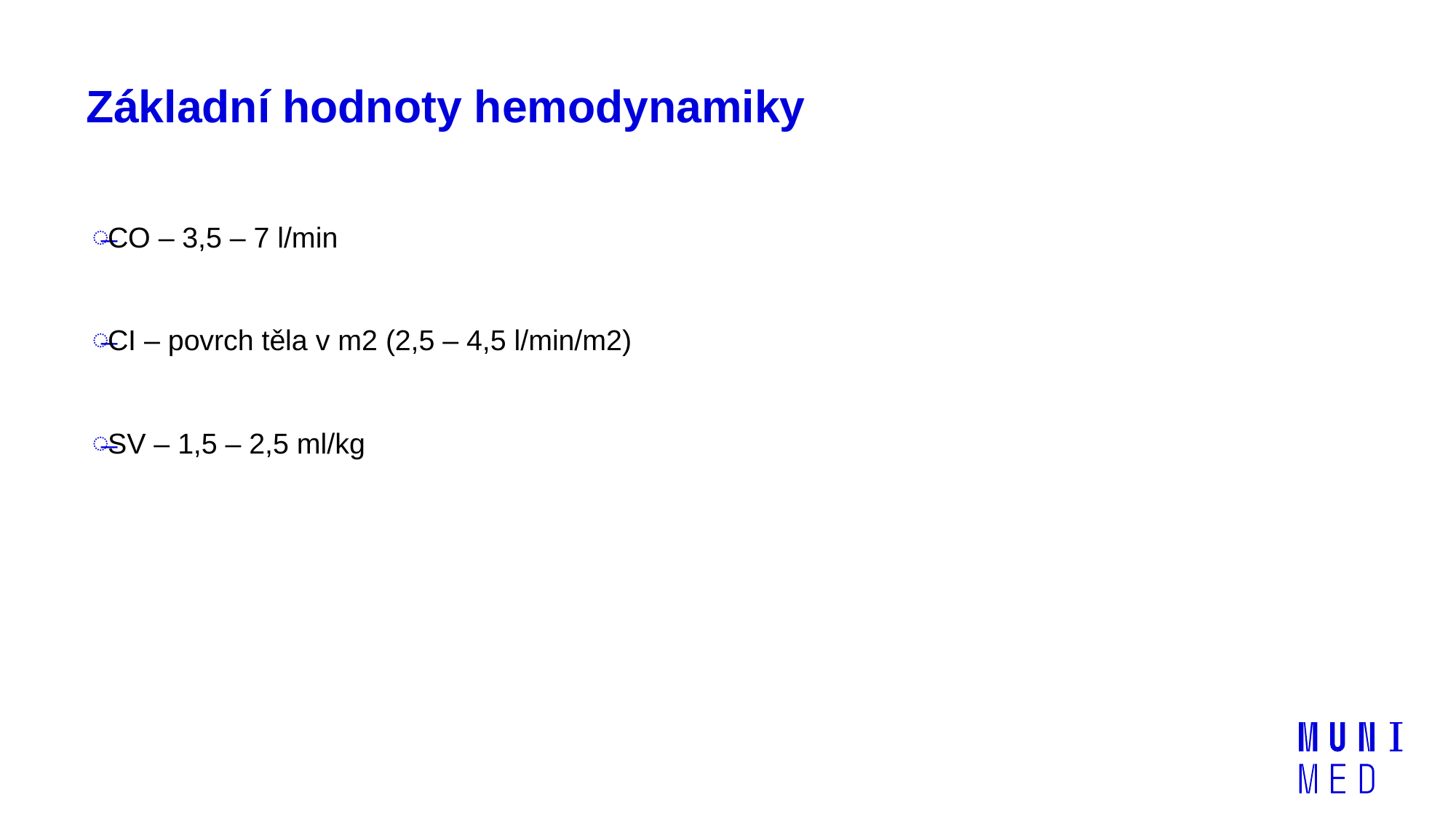

# Základní hodnoty hemodynamiky
CO – 3,5 – 7 l/min

CI – povrch těla v m2 (2,5 – 4,5 l/min/m2)

SV – 1,5 – 2,5 ml/kg